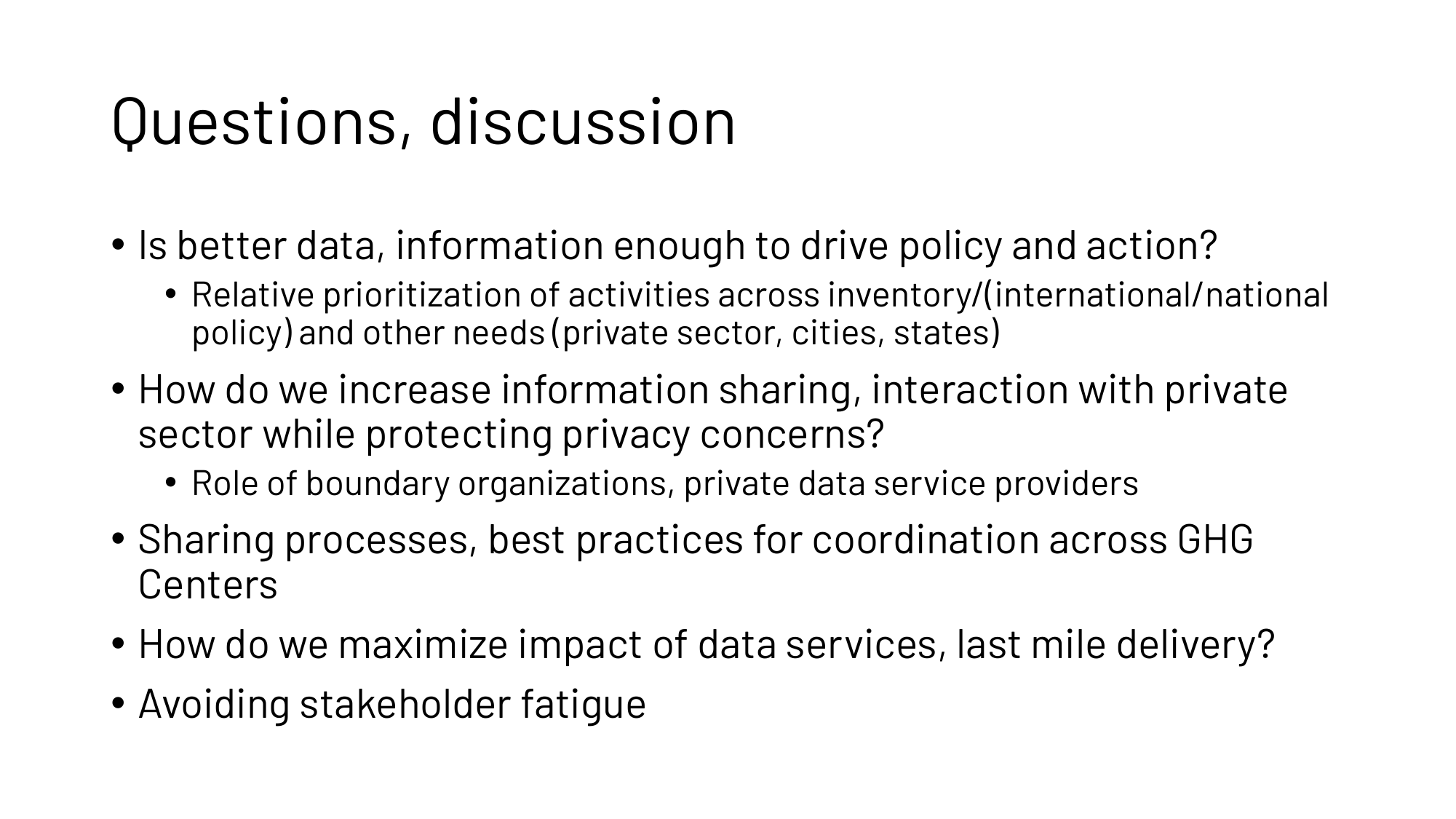

# Questions, discussion
Is better data, information enough to drive policy and action?
Relative prioritization of activities across inventory/(international/national policy) and other needs (private sector, cities, states)
How do we increase information sharing, interaction with private sector while protecting privacy concerns?
Role of boundary organizations, private data service providers
Sharing processes, best practices for coordination across GHG Centers
How do we maximize impact of data services, last mile delivery?
Avoiding stakeholder fatigue